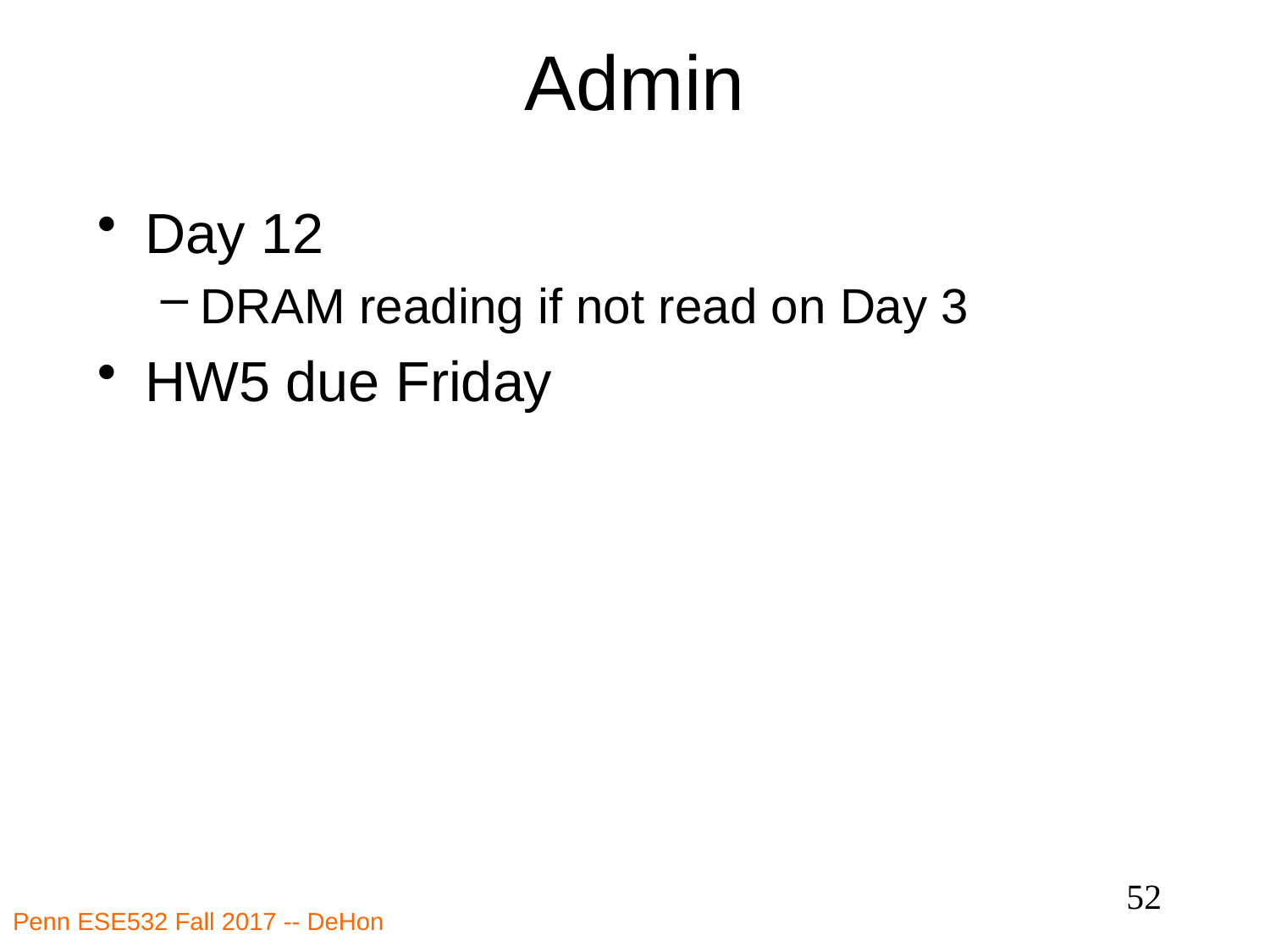

# Admin
Day 12
DRAM reading if not read on Day 3
HW5 due Friday
52
Penn ESE532 Fall 2017 -- DeHon